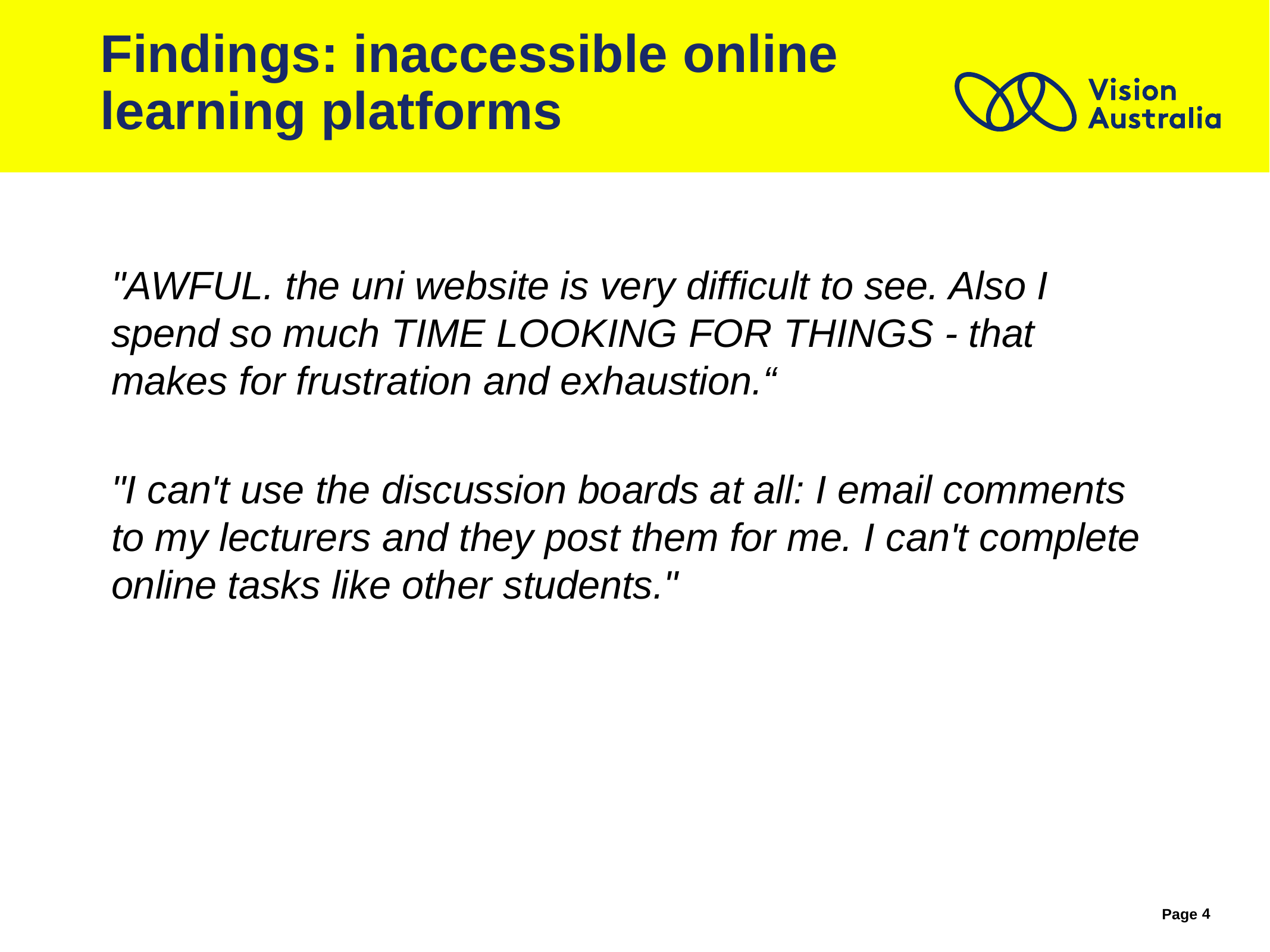

# Findings: inaccessible online learning platforms

"AWFUL. the uni website is very difficult to see. Also I spend so much TIME LOOKING FOR THINGS - that makes for frustration and exhaustion.“

"I can't use the discussion boards at all: I email comments to my lecturers and they post them for me. I can't complete online tasks like other students."

4